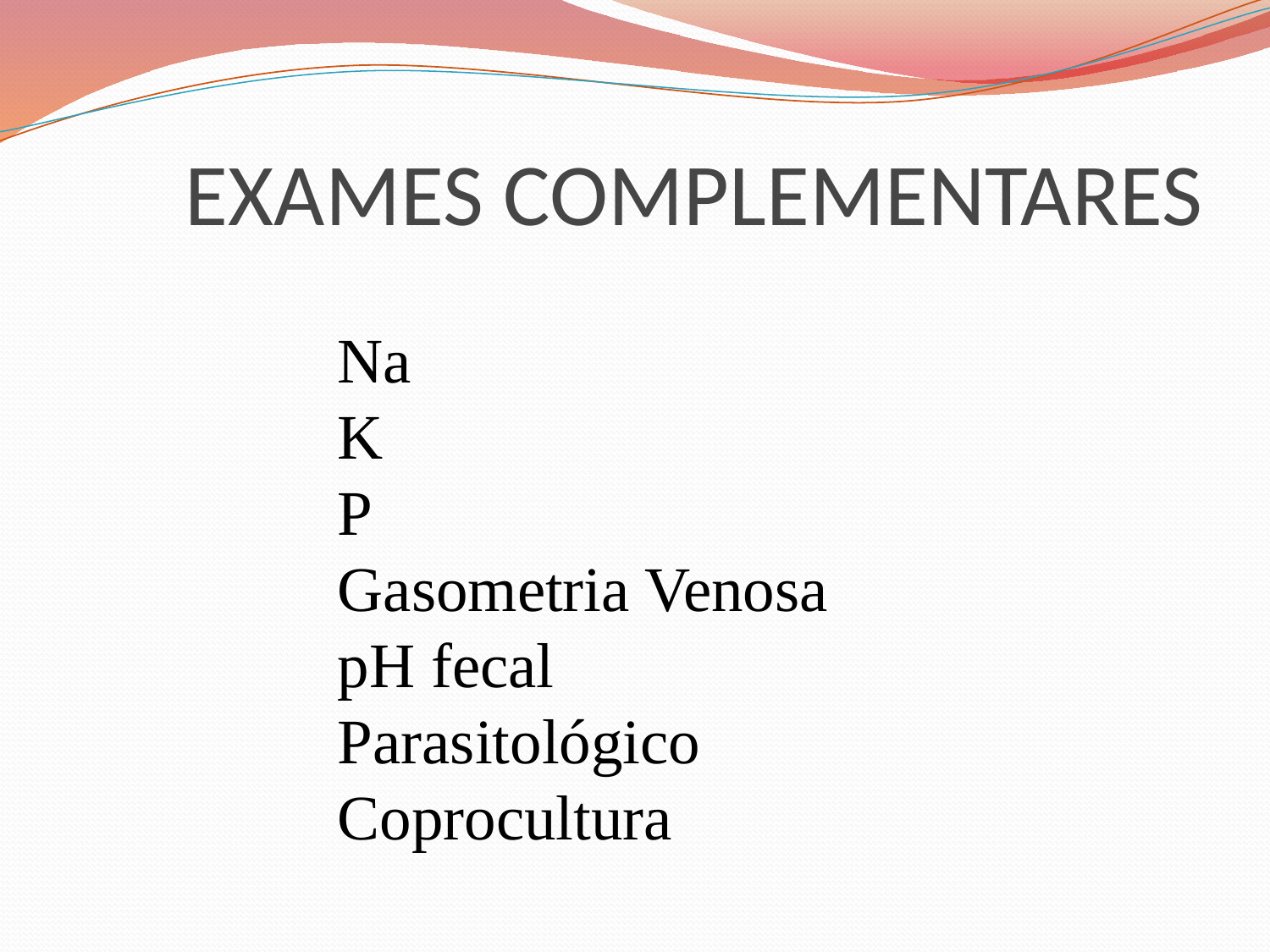

# EXAMES COMPLEMENTARES
Na
K
P
Gasometria Venosa
pH fecal
Parasitológico
Coprocultura